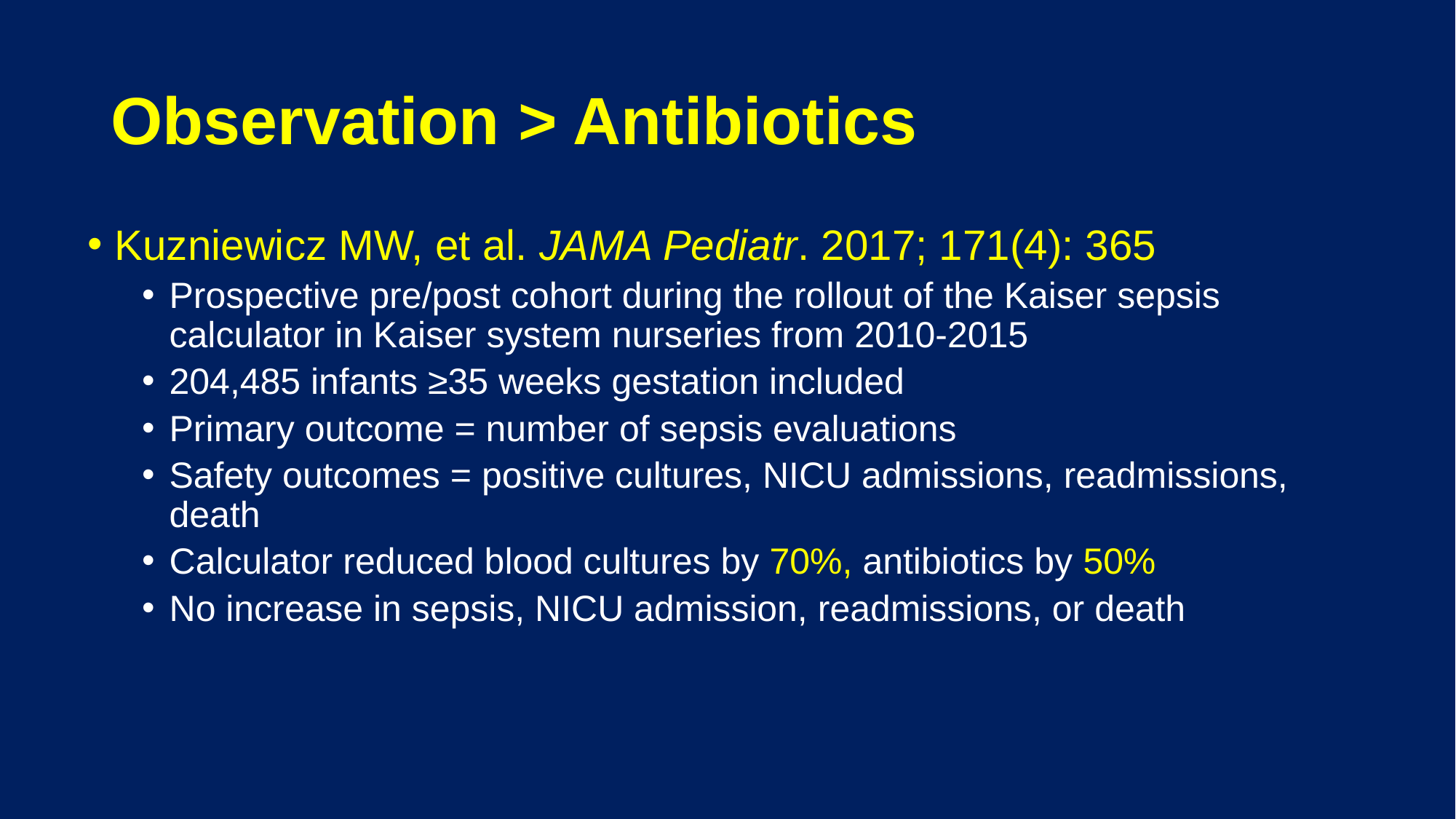

# Observation > Antibiotics
Kuzniewicz MW, et al. JAMA Pediatr. 2017; 171(4): 365
Prospective pre/post cohort during the rollout of the Kaiser sepsis calculator in Kaiser system nurseries from 2010-2015
204,485 infants ≥35 weeks gestation included
Primary outcome = number of sepsis evaluations
Safety outcomes = positive cultures, NICU admissions, readmissions, death
Calculator reduced blood cultures by 70%, antibiotics by 50%
No increase in sepsis, NICU admission, readmissions, or death